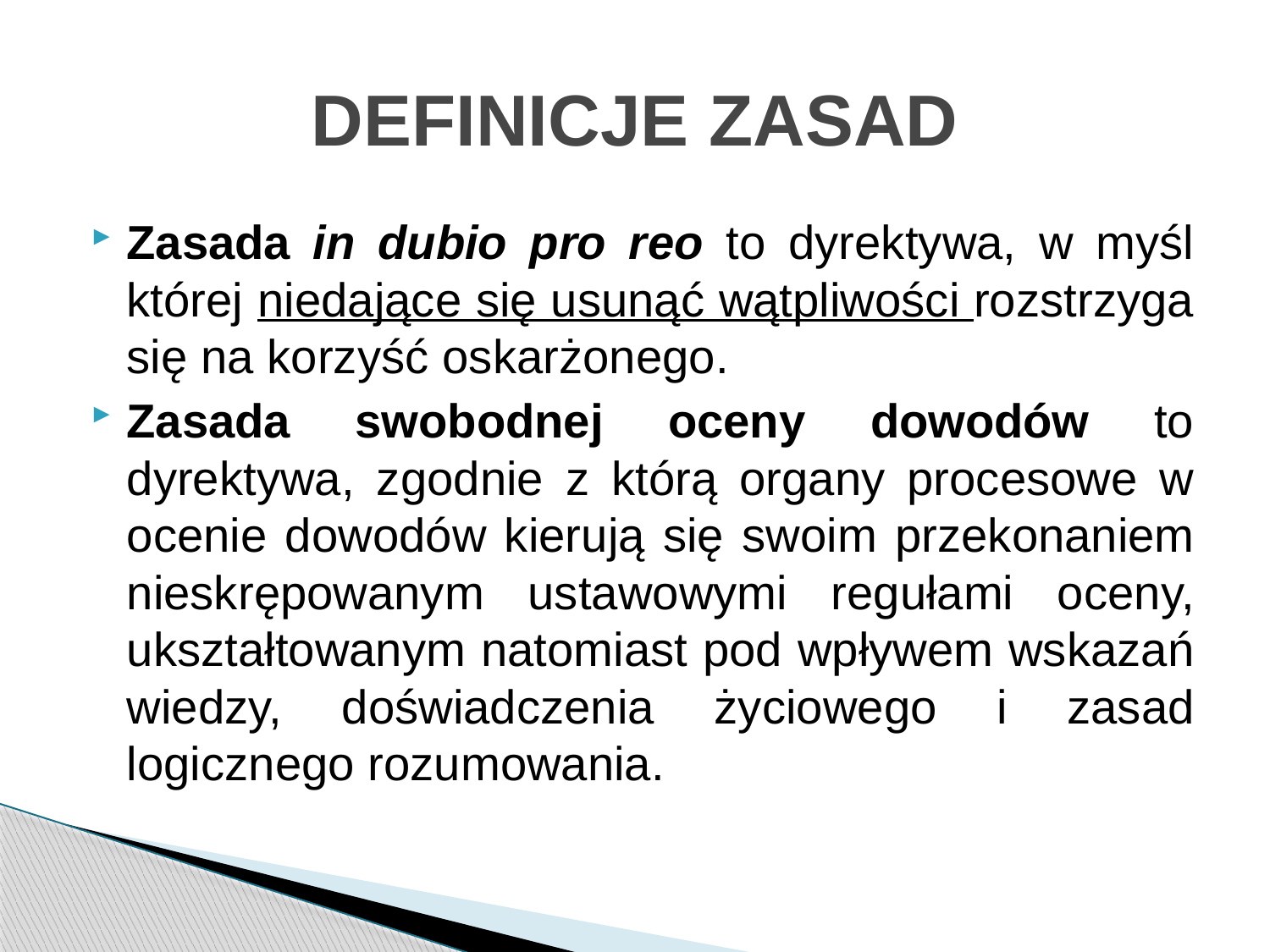

# DEFINICJE ZASAD
Zasada in dubio pro reo to dyrektywa, w myśl której niedające się usunąć wątpliwości rozstrzyga się na korzyść oskarżonego.
Zasada swobodnej oceny dowodów to dyrektywa, zgodnie z którą organy procesowe w ocenie dowodów kierują się swoim przekonaniem nieskrępowanym ustawowymi regułami oceny, ukształtowanym natomiast pod wpływem wskazań wiedzy, doświadczenia życiowego i zasad logicznego rozumowania.